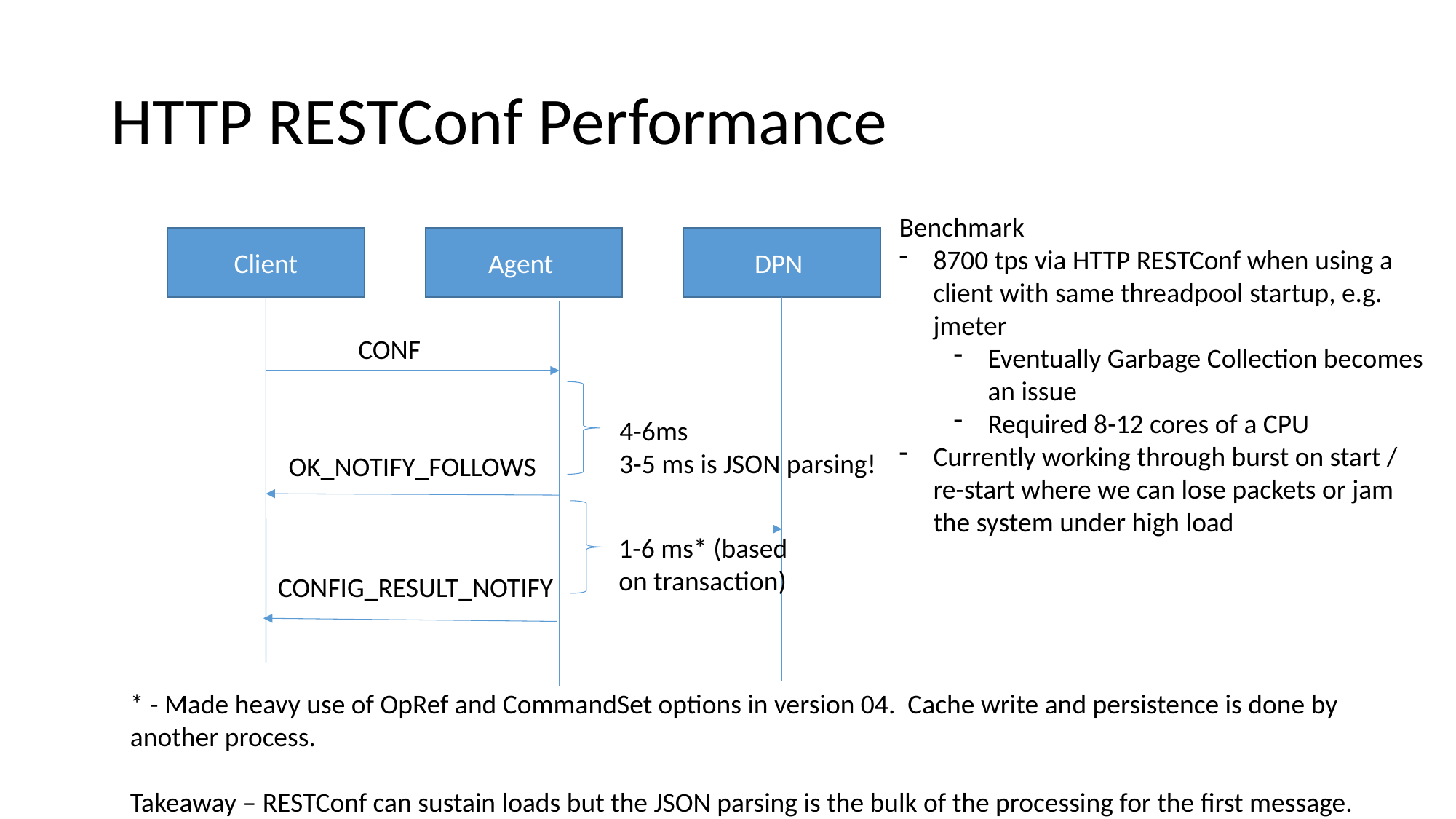

# HTTP RESTConf Performance
Benchmark
8700 tps via HTTP RESTConf when using a client with same threadpool startup, e.g. jmeter
Eventually Garbage Collection becomes an issue
Required 8-12 cores of a CPU
Currently working through burst on start / re-start where we can lose packets or jam the system under high load
Client
Agent
DPN
CONF

4-6ms
3-5 ms is JSON parsing!
OK_NOTIFY_FOLLOWS

1-6 ms* (based on transaction)
CONFIG_RESULT_NOTIFY
* - Made heavy use of OpRef and CommandSet options in version 04.  Cache write and persistence is done by another process.

Takeaway – RESTConf can sustain loads but the JSON parsing is the bulk of the processing for the first message.